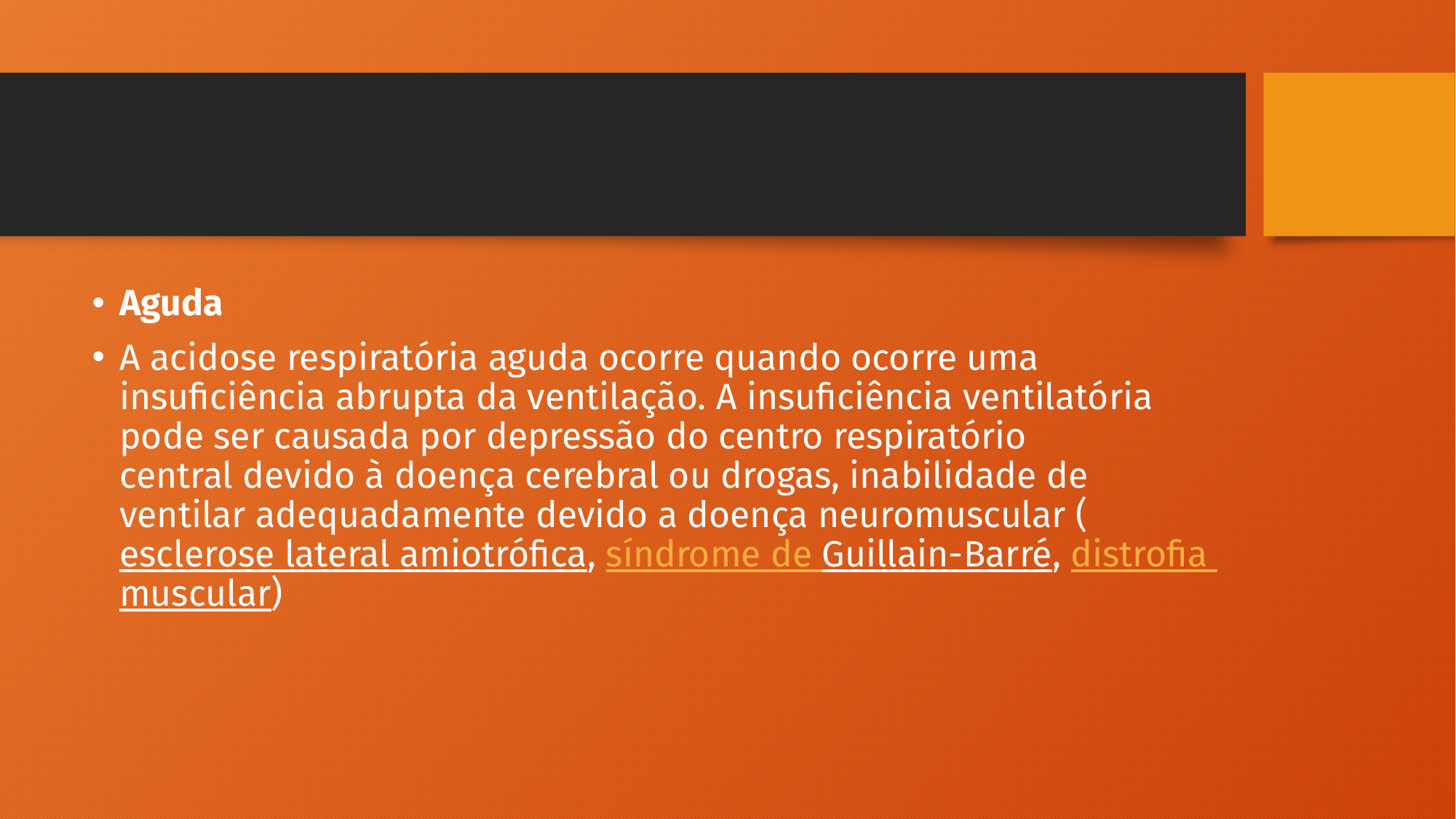

#
Aguda
A acidose respiratória aguda ocorre quando ocorre uma insuficiência abrupta da ventilação. A insuficiência ventilatória pode ser causada por depressão do centro respiratório central devido à doença cerebral ou drogas, inabilidade de ventilar adequadamente devido a doença neuromuscular ( esclerose lateral amiotrófica, síndrome de Guillain-Barré, distrofia muscular)